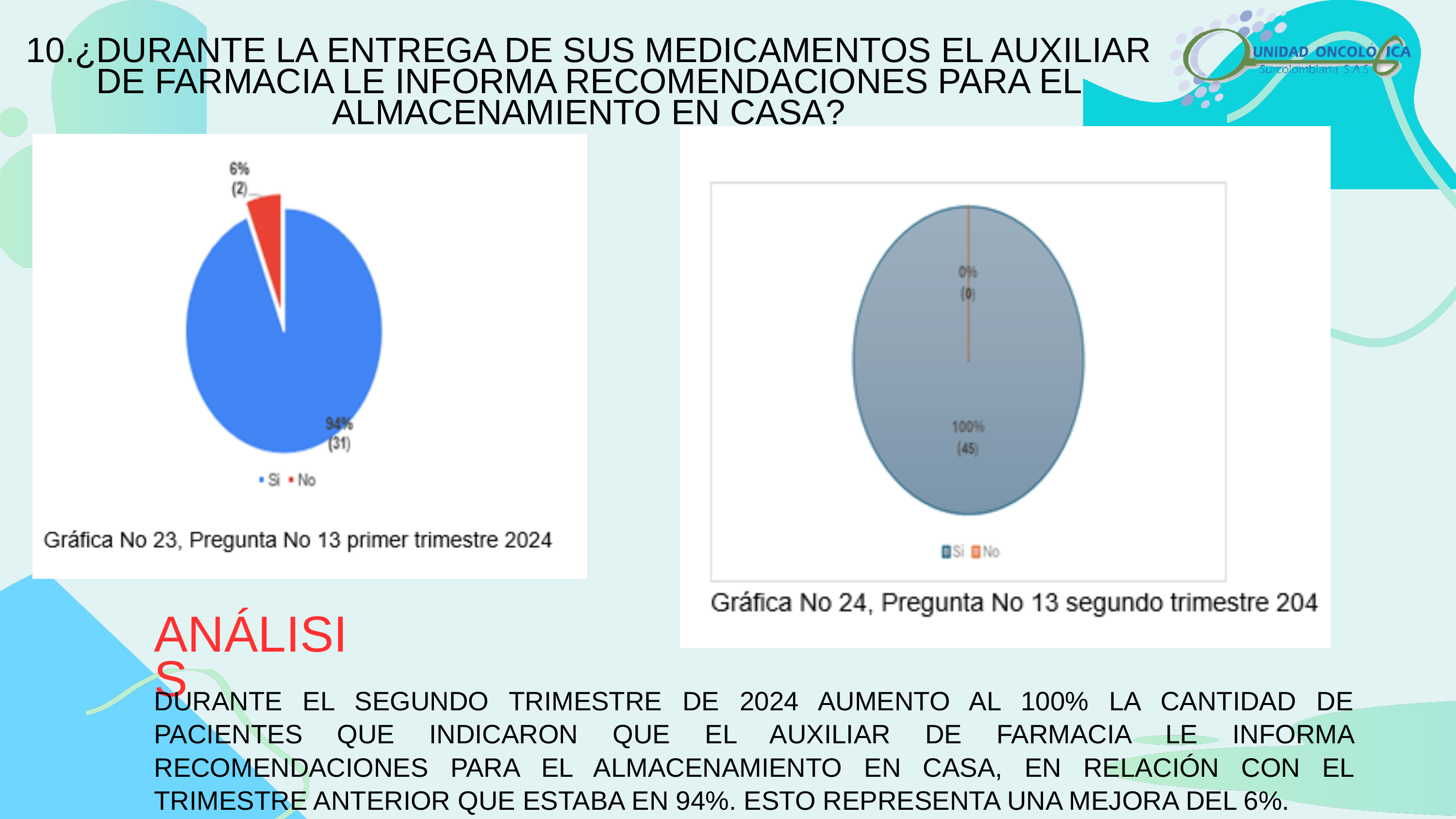

10.¿DURANTE LA ENTREGA DE SUS MEDICAMENTOS EL AUXILIAR DE FARMACIA LE INFORMA RECOMENDACIONES PARA EL ALMACENAMIENTO EN CASA?

ANÁLISIS

DURANTE EL SEGUNDO TRIMESTRE DE 2024 AUMENTO AL 100% LA CANTIDAD DE PACIENTES QUE INDICARON QUE EL AUXILIAR DE FARMACIA LE INFORMA RECOMENDACIONES PARA EL ALMACENAMIENTO EN CASA, EN RELACIÓN CON EL TRIMESTRE ANTERIOR QUE ESTABA EN 94%. ESTO REPRESENTA UNA MEJORA DEL 6%.